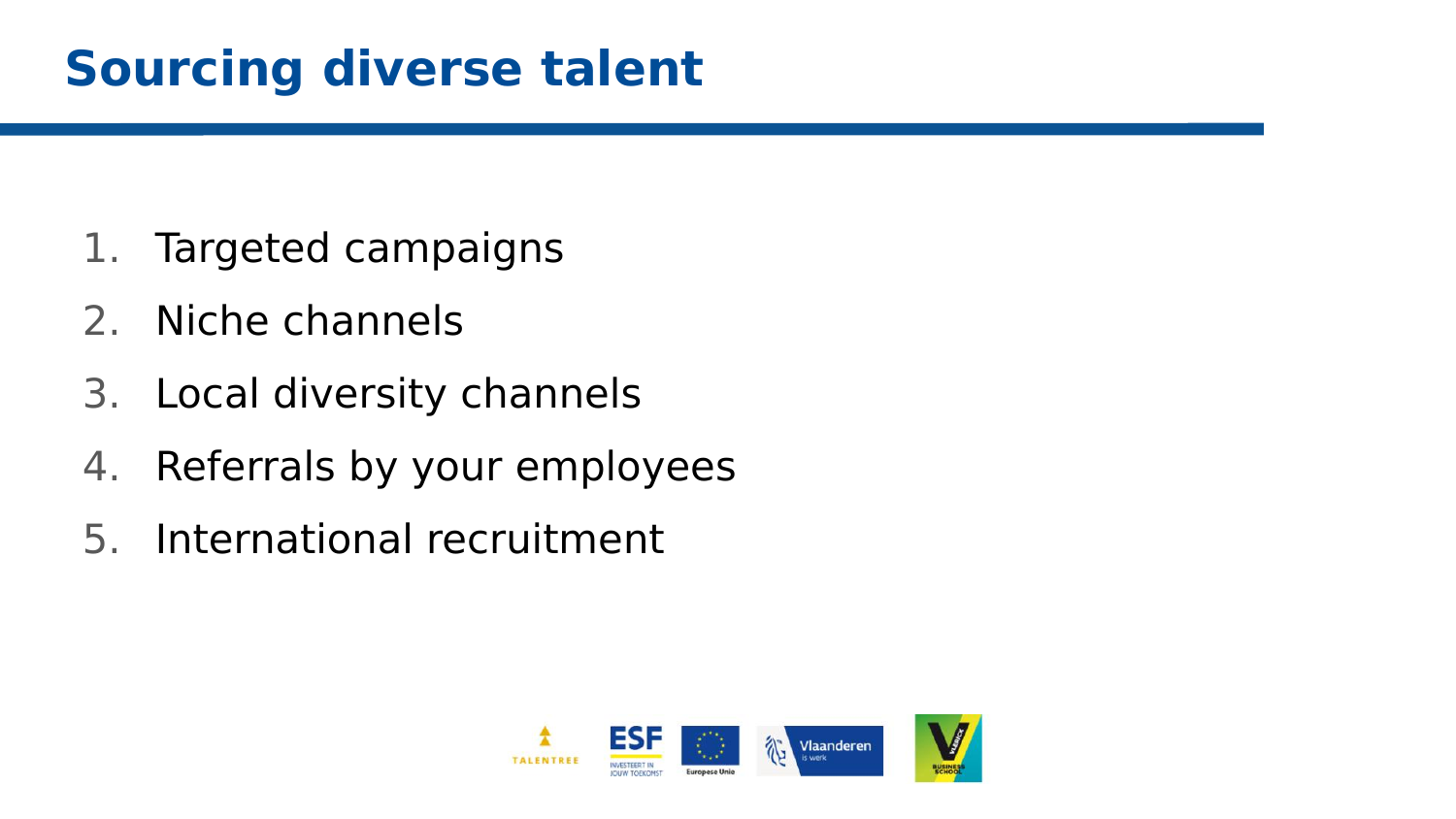

# Sourcing diverse talent
Targeted campaigns
Niche channels
Local diversity channels
Referrals by your employees
International recruitment